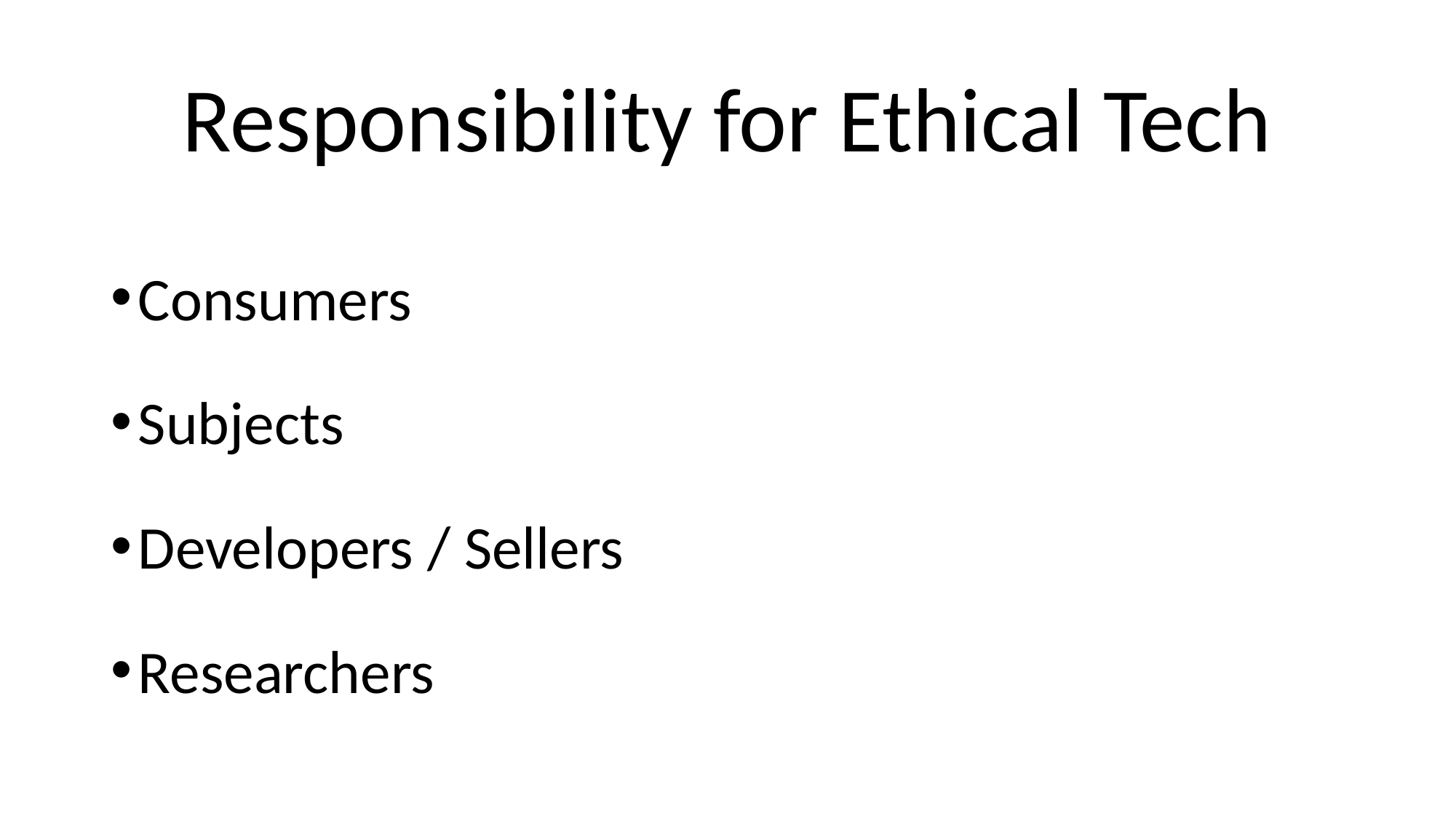

# Responsibility for Ethical Tech
Consumers
Subjects
Developers / Sellers
Researchers